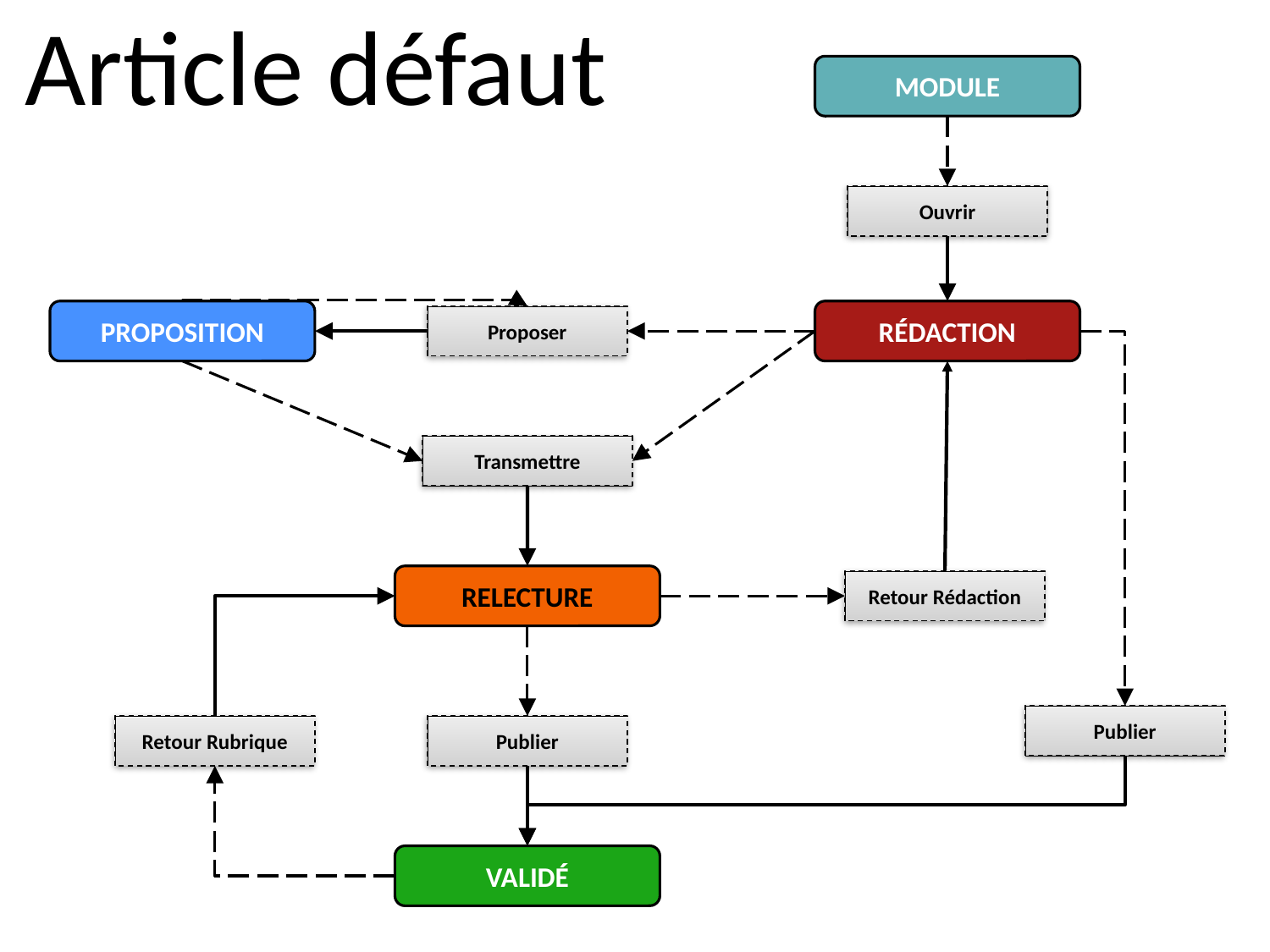

# Article défaut
MODULE
Ouvrir
PROPOSITION
RÉDACTION
Proposer
Transmettre
RELECTURE
Retour Rédaction
Publier
Retour Rubrique
Publier
VALIDÉ